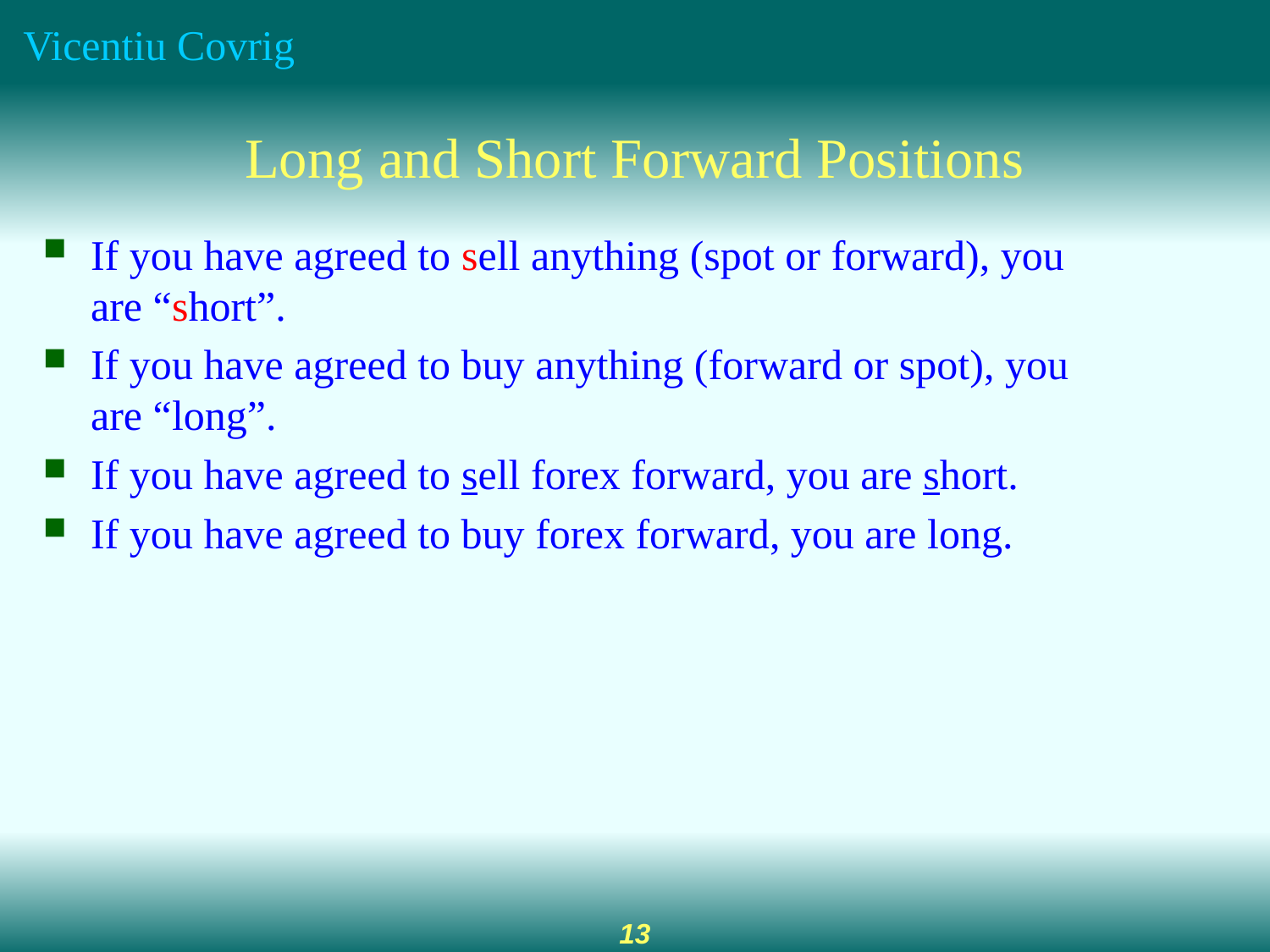

# Long and Short Forward Positions
If you have agreed to sell anything (spot or forward), you are “short”.
If you have agreed to buy anything (forward or spot), you are “long”.
If you have agreed to sell forex forward, you are short.
If you have agreed to buy forex forward, you are long.